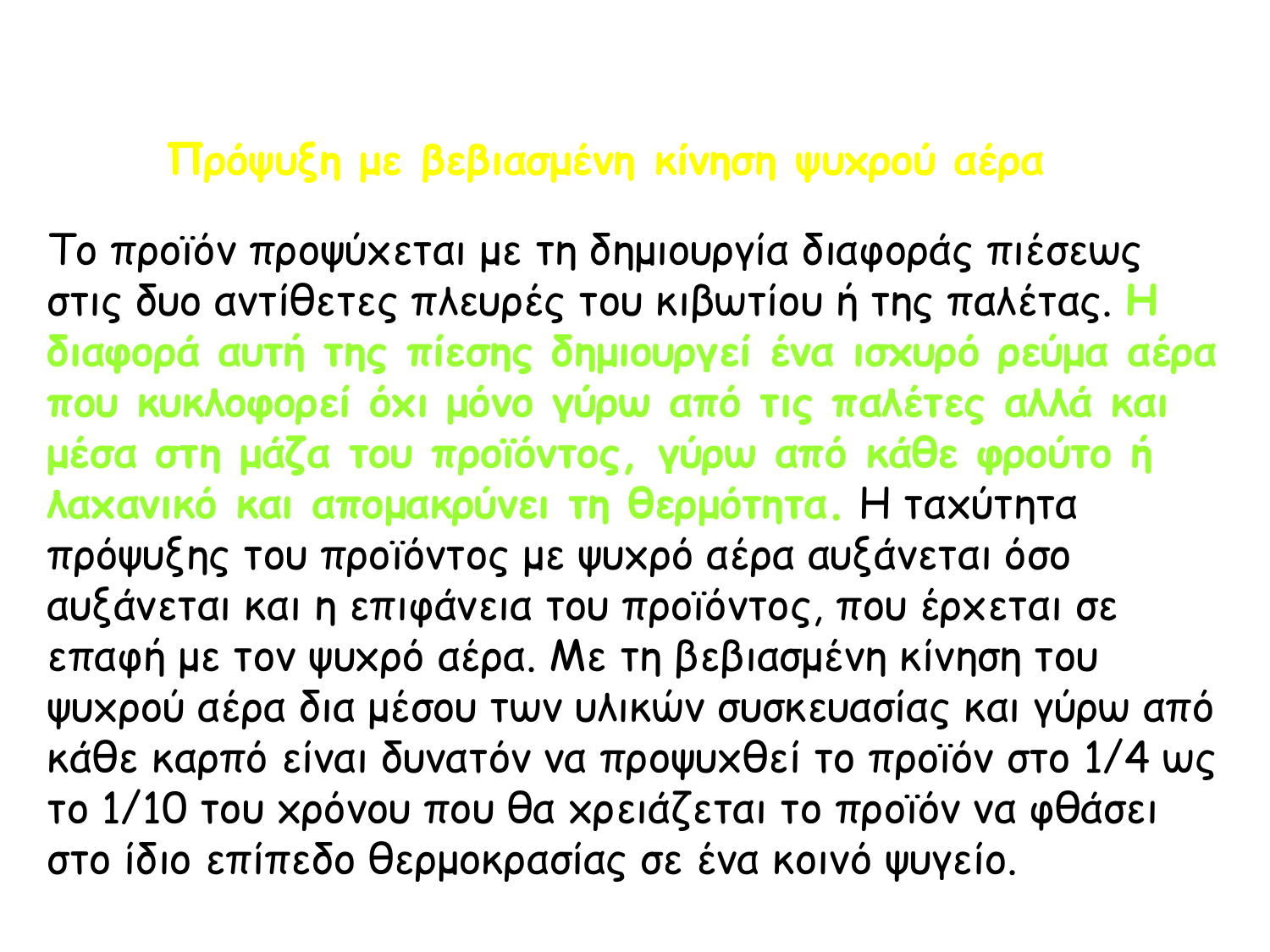

Πρόψυξη με βεβιασμένη κίνηση ψυχρού αέρα
Το προϊόν προψύχεται με τη δημιουργία διαφοράς πιέσεως στις δυο αντίθετες πλευρές του κιβωτίου ή της παλέτας. Η διαφορά αυτή της πίεσης δημιουργεί ένα ισχυρό ρεύμα αέρα που κυκλοφορεί όχι μόνο γύρω από τις παλέτες αλλά και μέσα στη μάζα του προϊόντος, γύρω από κάθε φρούτο ή λαχανικό και απομακρύνει τη θερμότητα. Η ταχύτητα πρόψυξης του προϊόντος με ψυχρό αέρα αυξάνεται όσο αυξάνεται και η επιφάνεια του προϊόντος, που έρχεται σε επαφή με τον ψυχρό αέρα. Με τη βεβιασμένη κίνηση του ψυχρού αέρα δια μέσου των υλικών συσκευασίας και γύρω από κάθε καρπό είναι δυνατόν να προψυχθεί το προϊόν στο 1/4 ως το 1/10 του χρόνου που θα χρειάζεται το προϊόν να φθάσει στο ίδιο επίπεδο θερμοκρασίας σε ένα κοινό ψυγείο.